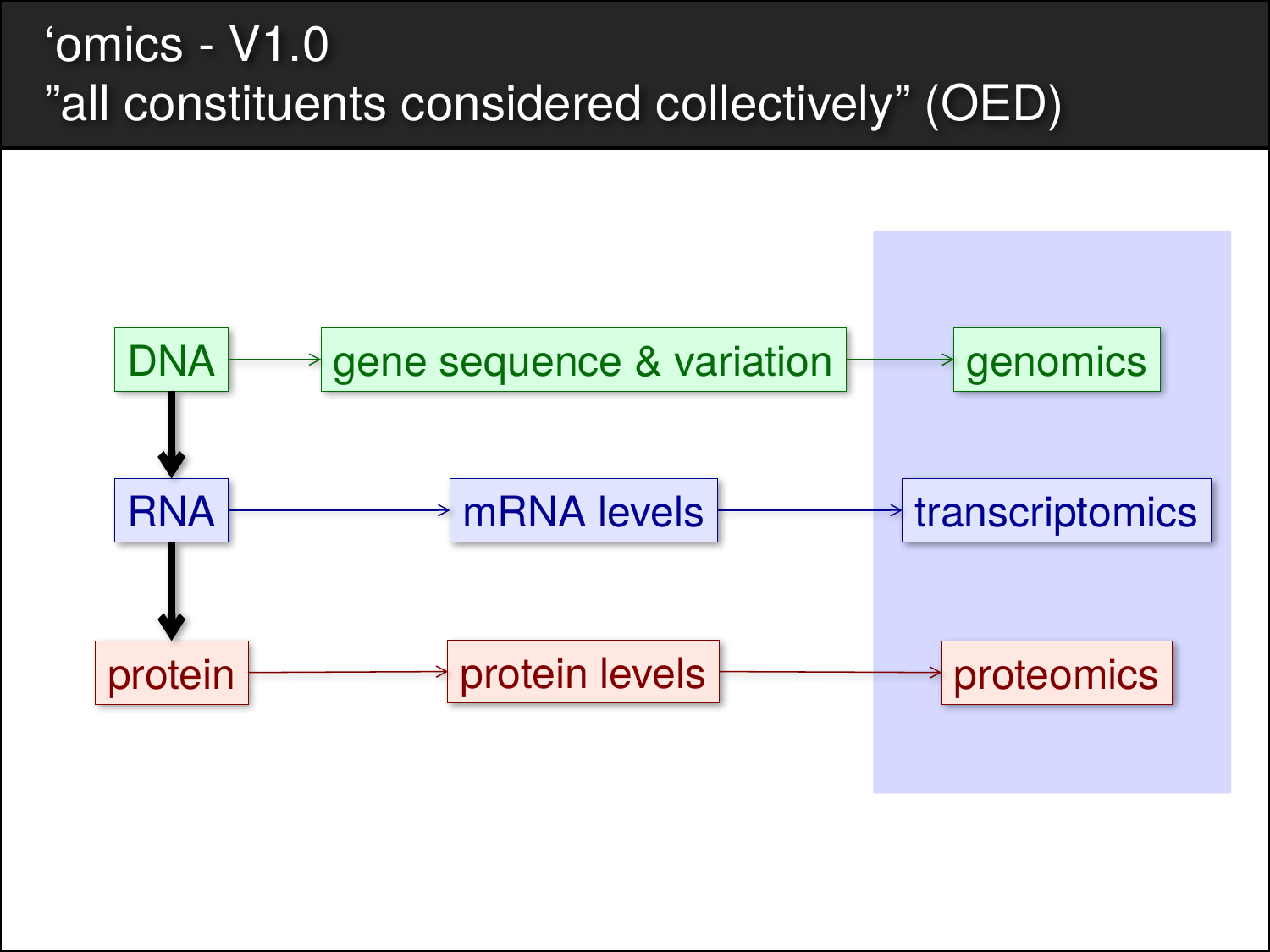

# ‘omics - V1.0 ”all constituents considered collectively” (OED)

DNA
gene sequence & variation
genomics
RNA
mRNA levels
transcriptomics
protein levels
protein
proteomics